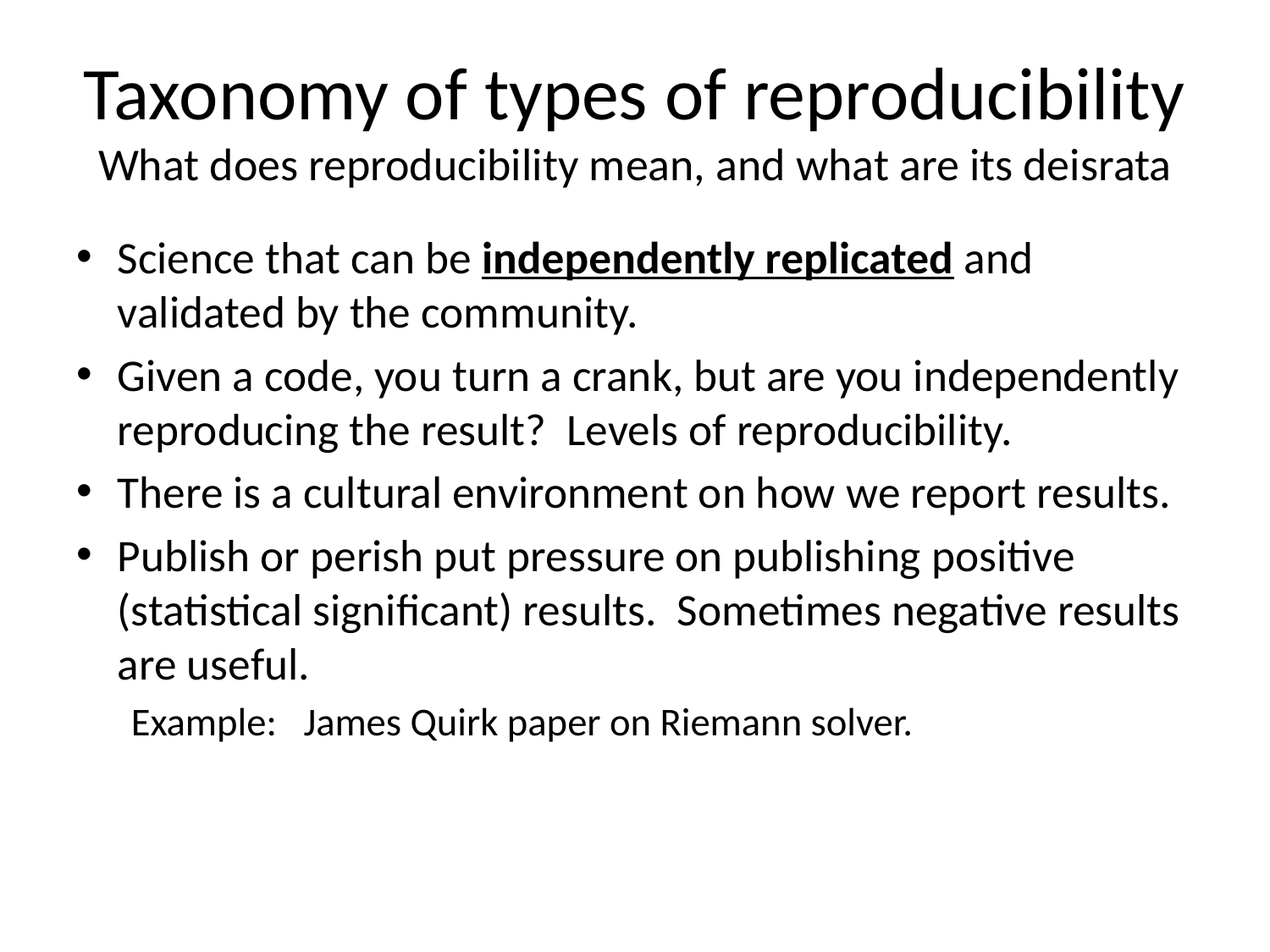

# Taxonomy of types of reproducibility What does reproducibility mean, and what are its deisrata
Science that can be independently replicated and validated by the community.
Given a code, you turn a crank, but are you independently reproducing the result?  Levels of reproducibility.
There is a cultural environment on how we report results.
Publish or perish put pressure on publishing positive (statistical significant) results.  Sometimes negative results are useful.
Example:   James Quirk paper on Riemann solver.